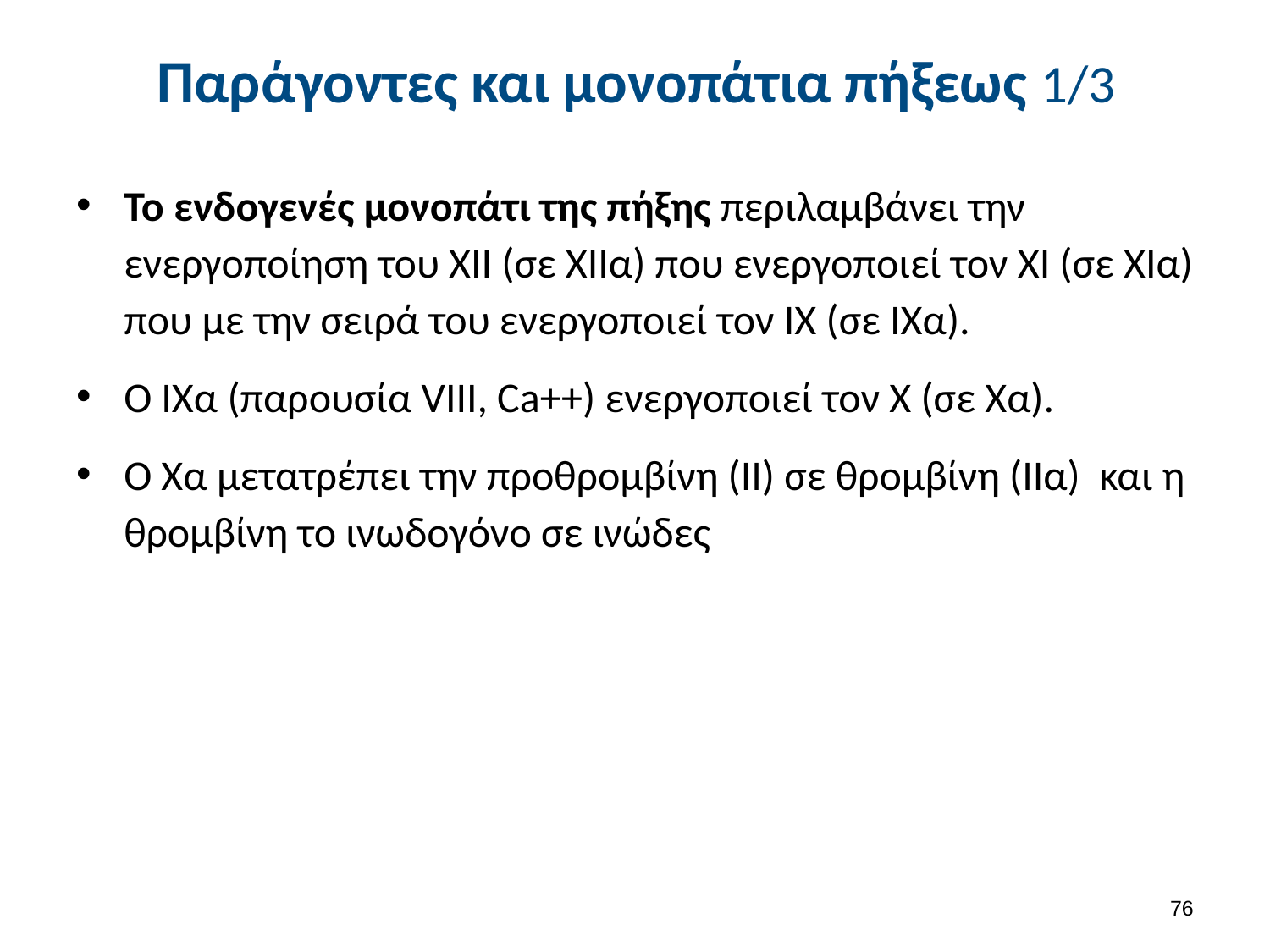

# Παράγοντες και μονοπάτια πήξεως 1/3
Το ενδογενές μονοπάτι της πήξης περιλαμβάνει την ενεργοποίηση του ΧΙΙ (σε ΧΙΙα) που ενεργοποιεί τον ΧΙ (σε ΧΙα) που με την σειρά του ενεργοποιεί τον ΙΧ (σε ΙΧα).
Ο ΙΧα (παρουσία VIII, Ca++) ενεργοποιεί τον Χ (σε Χα).
Ο Χα μετατρέπει την προθρομβίνη (ΙΙ) σε θρομβίνη (ΙΙα)  και η θρομβίνη το ινωδογόνο σε ινώδες

76